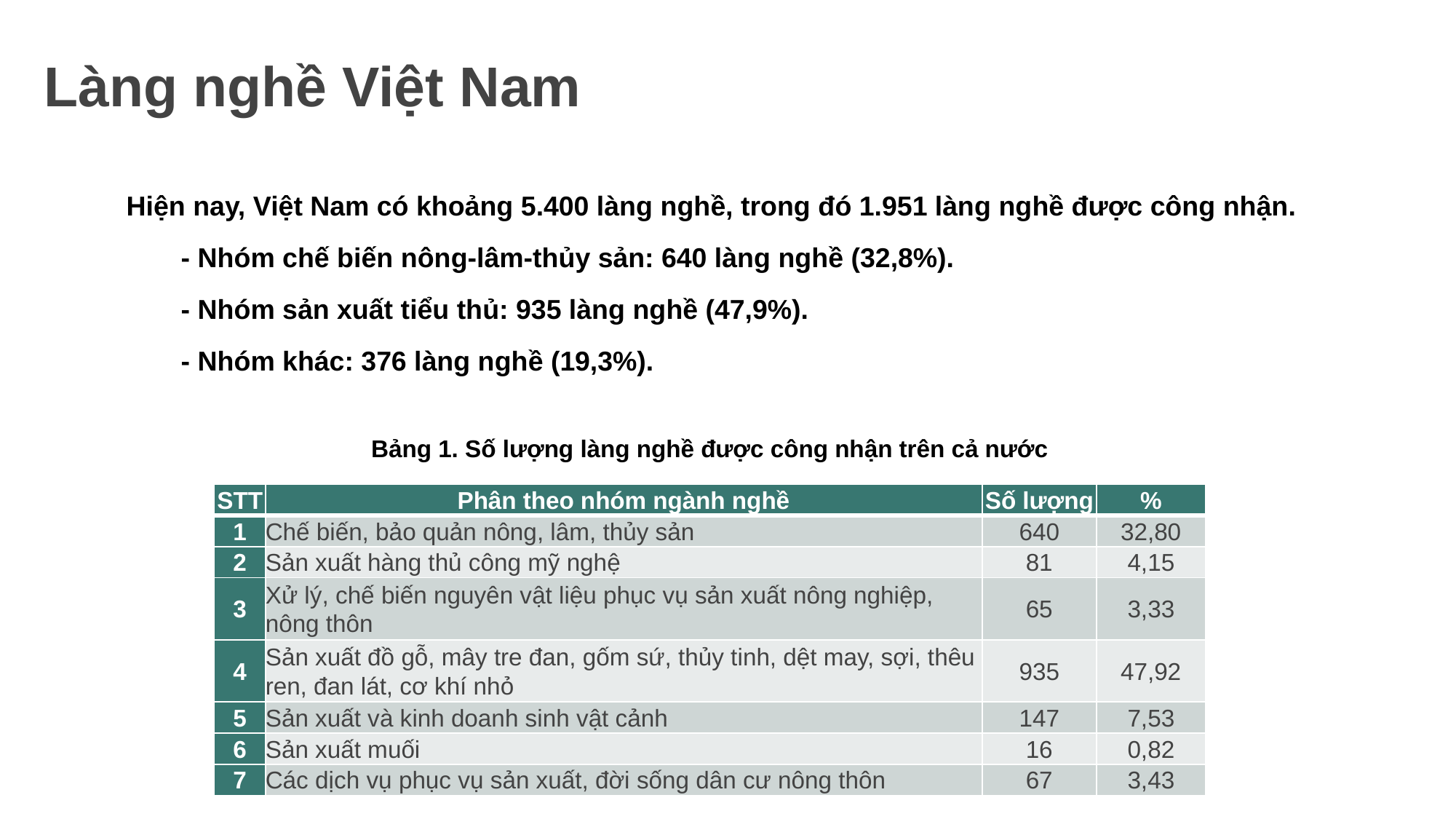

# Làng nghề Việt Nam
Hiện nay, Việt Nam có khoảng 5.400 làng nghề, trong đó 1.951 làng nghề được công nhận.
- Nhóm chế biến nông-lâm-thủy sản: 640 làng nghề (32,8%).
- Nhóm sản xuất tiểu thủ: 935 làng nghề (47,9%).
- Nhóm khác: 376 làng nghề (19,3%).
Bảng 1. Số lượng làng nghề được công nhận trên cả nước
| STT | Phân theo nhóm ngành nghề | Số lượng | % |
| --- | --- | --- | --- |
| 1 | Chế biến, bảo quản nông, lâm, thủy sản | 640 | 32,80 |
| 2 | Sản xuất hàng thủ công mỹ nghệ | 81 | 4,15 |
| 3 | Xử lý, chế biến nguyên vật liệu phục vụ sản xuất nông nghiệp, nông thôn | 65 | 3,33 |
| 4 | Sản xuất đồ gỗ, mây tre đan, gốm sứ, thủy tinh, dệt may, sợi, thêu ren, đan lát, cơ khí nhỏ | 935 | 47,92 |
| 5 | Sản xuất và kinh doanh sinh vật cảnh | 147 | 7,53 |
| 6 | Sản xuất muối | 16 | 0,82 |
| 7 | Các dịch vụ phục vụ sản xuất, đời sống dân cư nông thôn | 67 | 3,43 |
5